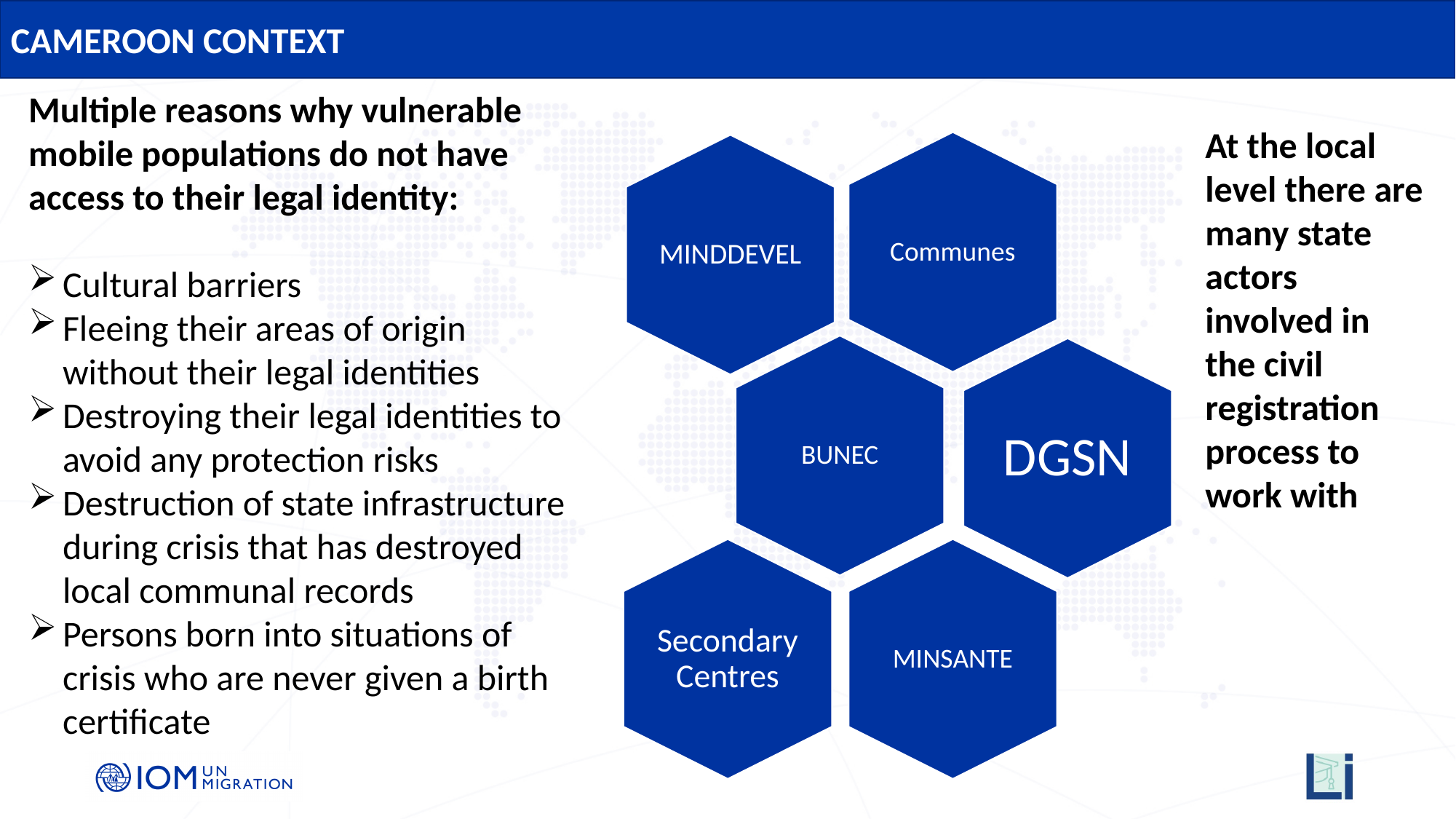

CAMEROON CONTEXT
Multiple reasons why vulnerable mobile populations do not have access to their legal identity:

Cultural barriers
Fleeing their areas of origin without their legal identities
Destroying their legal identities to avoid any protection risks
Destruction of state infrastructure during crisis that has destroyed local communal records
Persons born into situations of crisis who are never given a birth certificate

At the local level there are many state actors involved in the civil registration process to work with
Communes
MINDDEVEL
BUNEC
DGSN
MINSANTE
Secondary Centres